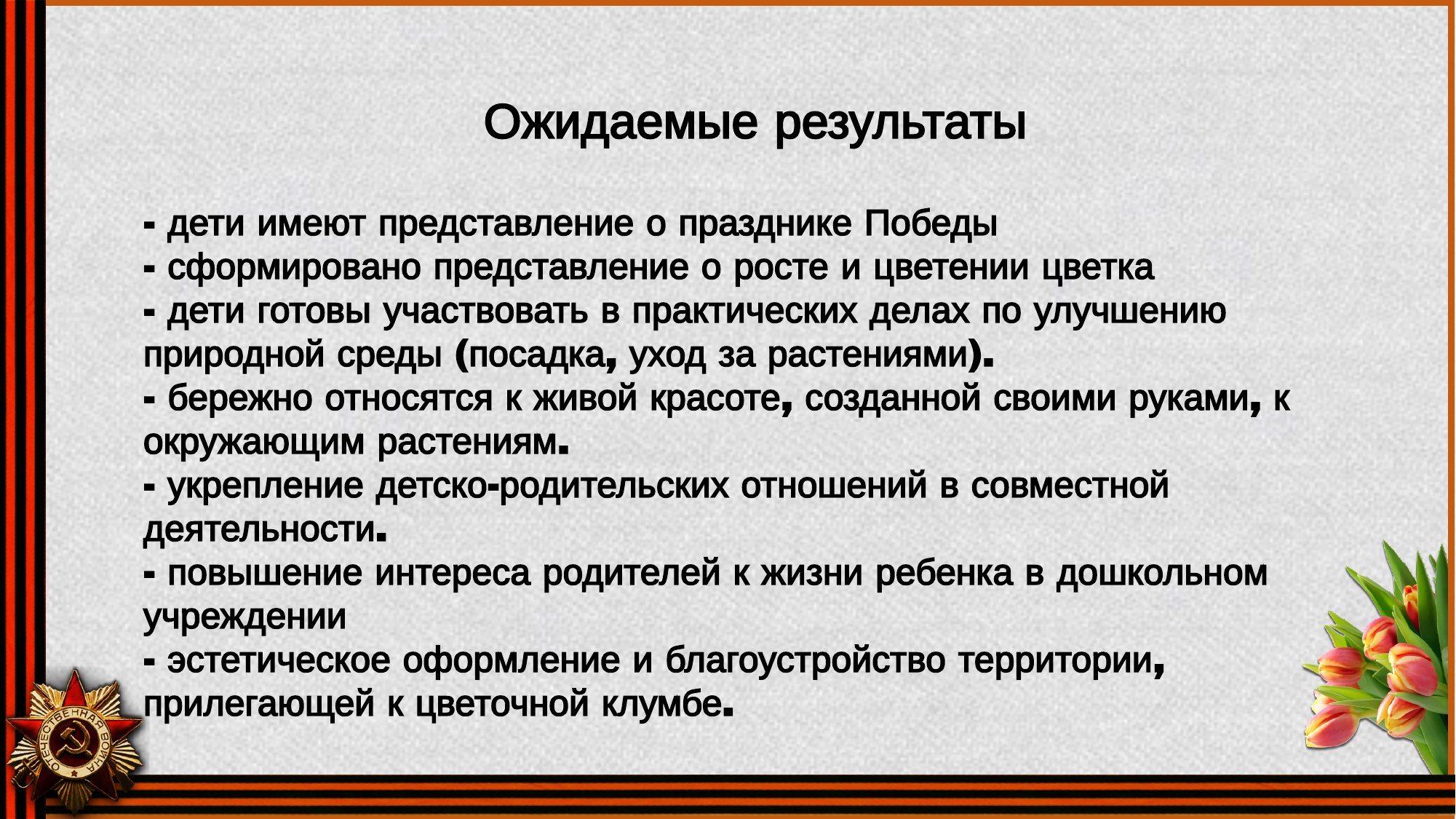

# Ожидаемые результаты
- дети имеют представление о празднике Победы
- сформировано представление о росте и цветении цветка
- дети готовы участвовать в практических делах по улучшению природной среды (посадка, уход за растениями).
- бережно относятся к живой красоте, созданной своими руками, к окружающим растениям.
- укрепление детско-родительских отношений в совместной деятельности.
- повышение интереса родителей к жизни ребенка в дошкольном учреждении
- эстетическое оформление и благоустройство территории, прилегающей к цветочной клумбе.